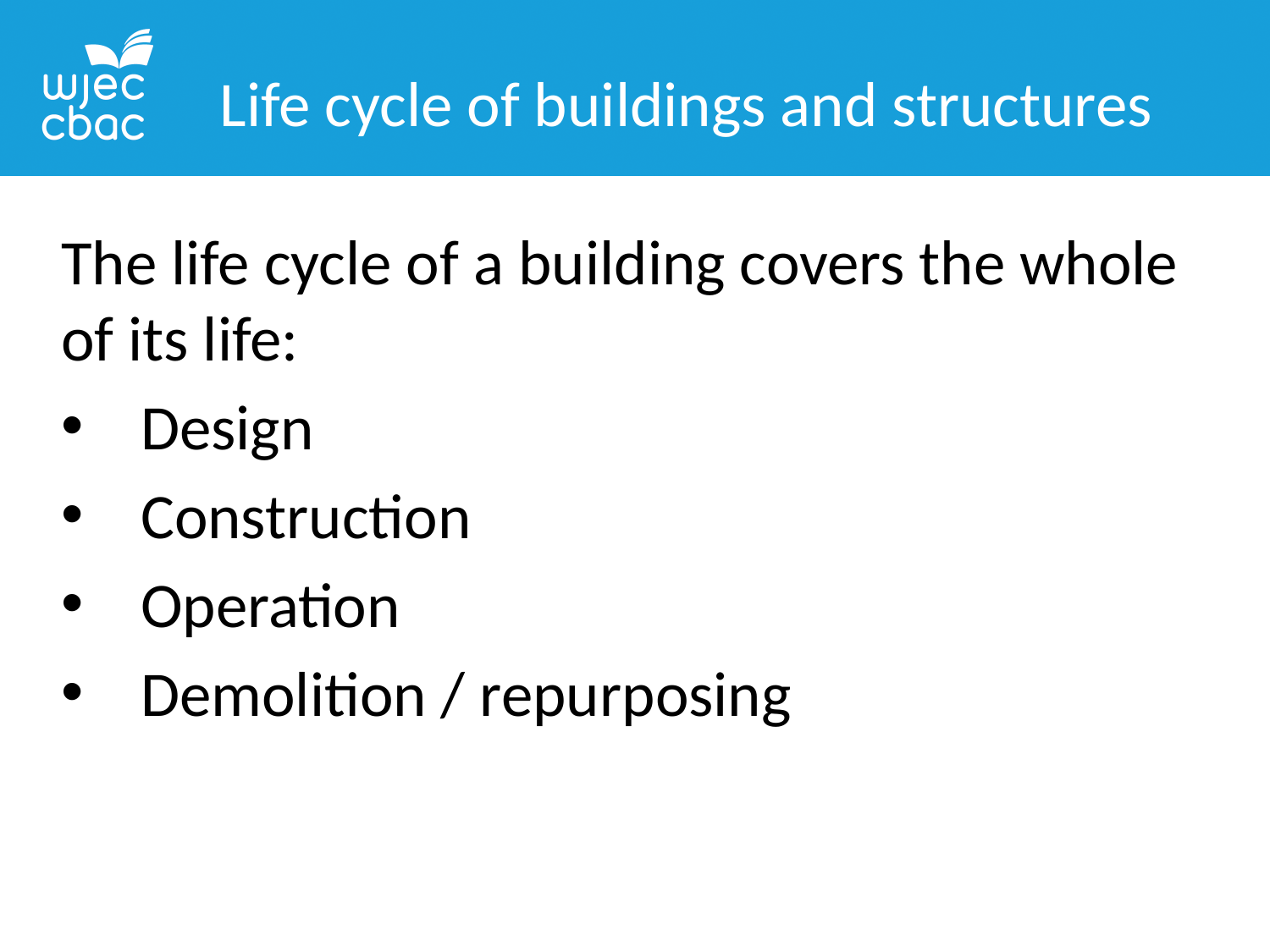

Life cycle of buildings and structures
The life cycle of a building covers the whole of its life:
Design
Construction
Operation
Demolition / repurposing